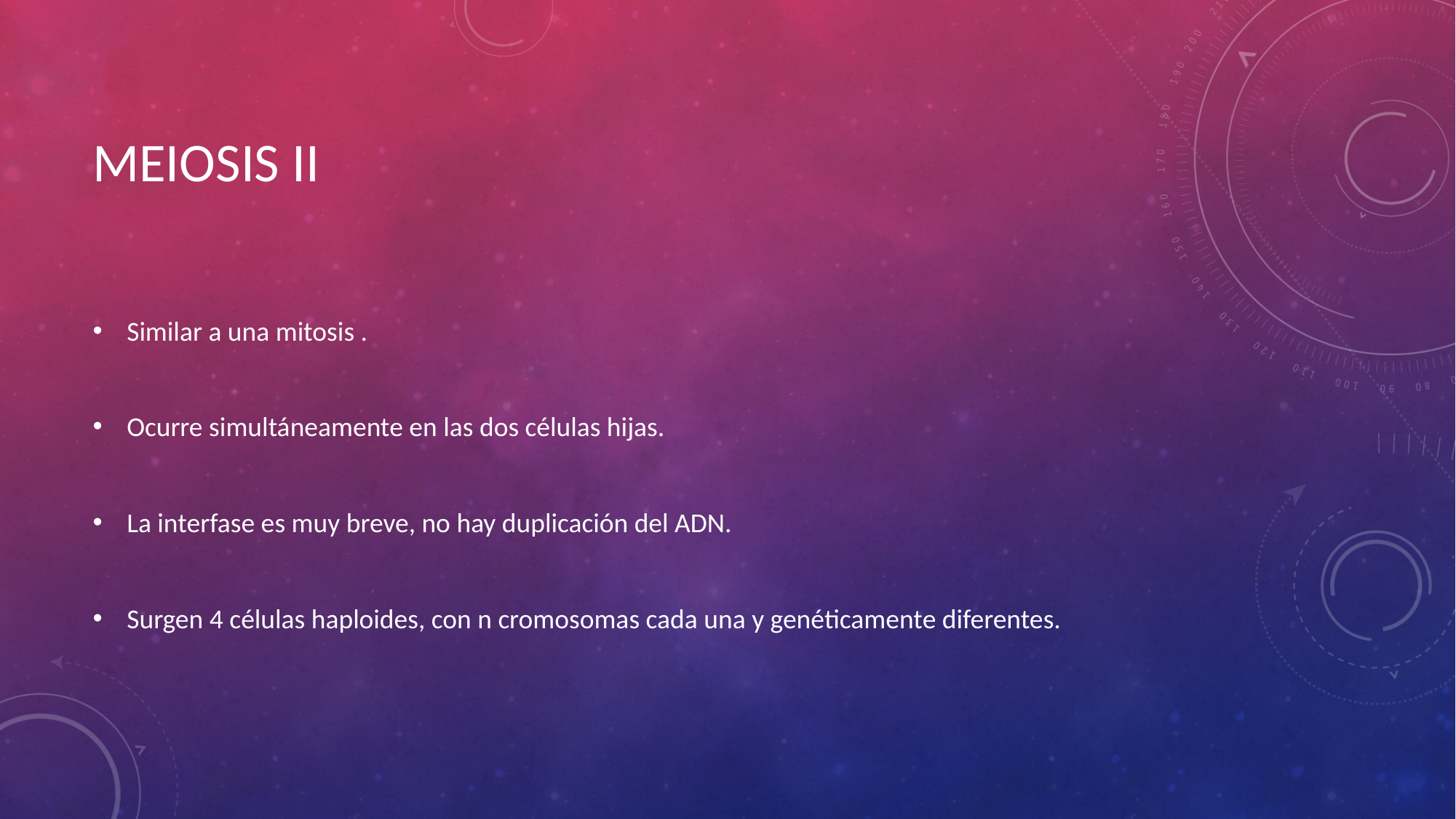

# Meiosis II
Similar a una mitosis .

Ocurre simultáneamente en las dos células hijas.

La interfase es muy breve, no hay duplicación del ADN.

Surgen 4 células haploides, con n cromosomas cada una y genéticamente diferentes.